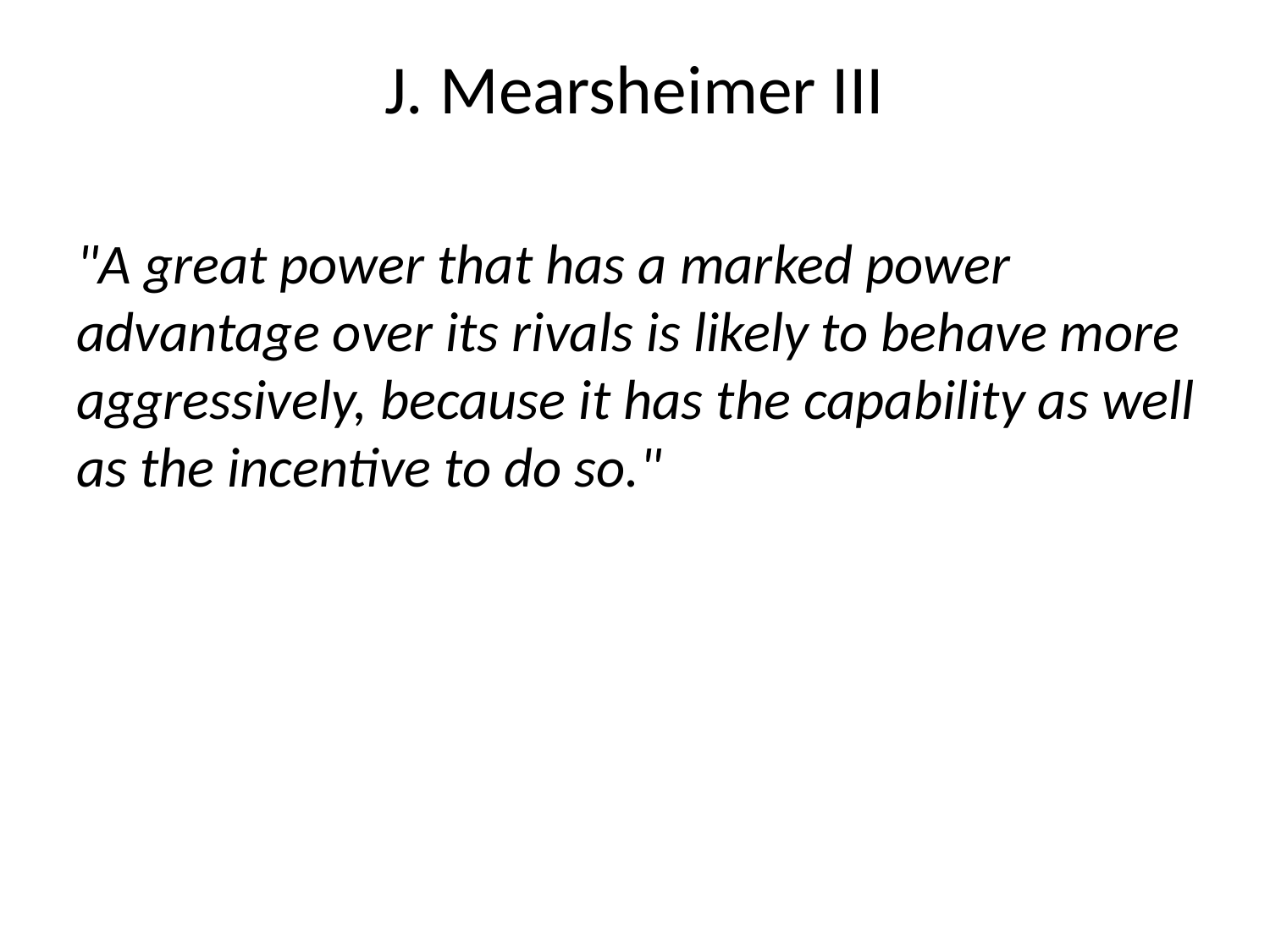

# J. Mearsheimer III
"A great power that has a marked power advantage over its rivals is likely to behave more aggressively, because it has the capability as well as the incentive to do so."